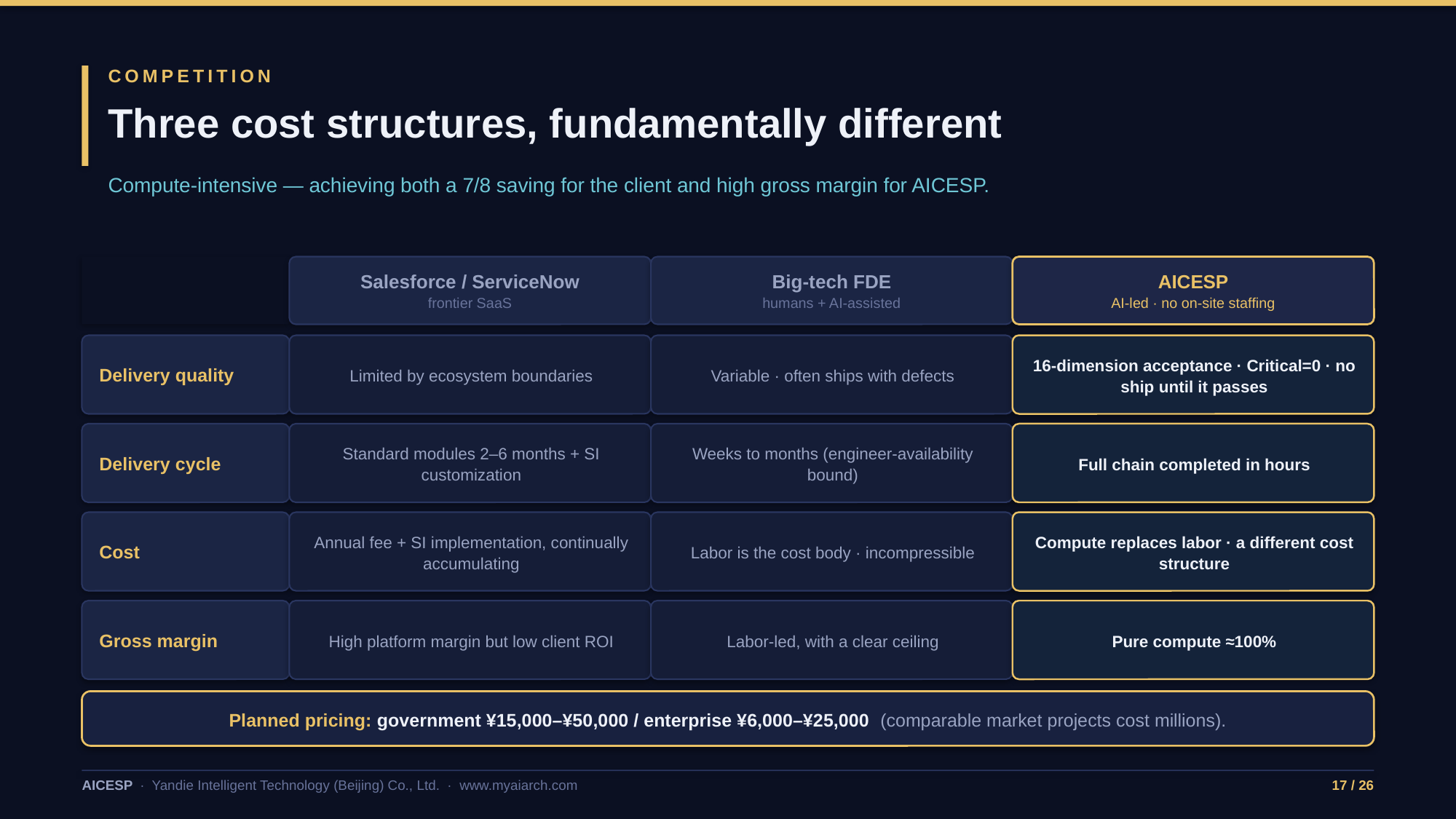

COMPETITION

Three cost structures, fundamentally different
Compute-intensive — achieving both a 7/8 saving for the client and high gross margin for AICESP.

Salesforce / ServiceNow
frontier SaaS
Big-tech FDE
humans + AI-assisted
AICESP
AI-led · no on-site staffing

Delivery quality

Limited by ecosystem boundaries

Variable · often ships with defects

16-dimension acceptance · Critical=0 · no ship until it passes

Delivery cycle

Standard modules 2–6 months + SI customization

Weeks to months (engineer-availability bound)

Full chain completed in hours

Cost

Annual fee + SI implementation, continually accumulating

Labor is the cost body · incompressible

Compute replaces labor · a different cost structure

Gross margin

High platform margin but low client ROI

Labor-led, with a clear ceiling

Pure compute ≈100%

Planned pricing: government ¥15,000–¥50,000 / enterprise ¥6,000–¥25,000  (comparable market projects cost millions).

AICESP  ·  Yandie Intelligent Technology (Beijing) Co., Ltd.  ·  www.myaiarch.com
17 / 26